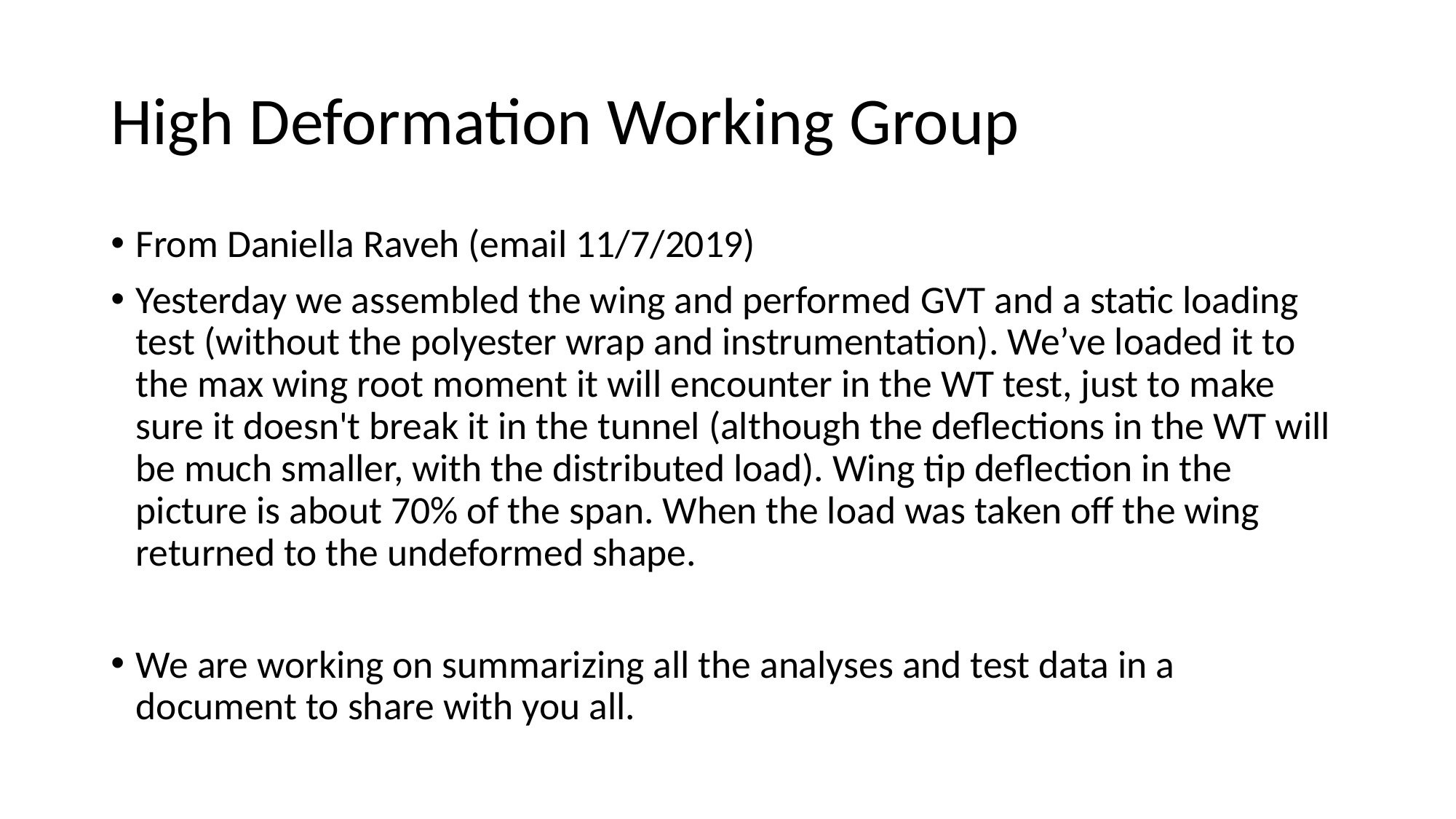

# High Deformation Working Group
From Daniella Raveh (email 11/7/2019)
Yesterday we assembled the wing and performed GVT and a static loading test (without the polyester wrap and instrumentation). We’ve loaded it to the max wing root moment it will encounter in the WT test, just to make sure it doesn't break it in the tunnel (although the deflections in the WT will be much smaller, with the distributed load). Wing tip deflection in the picture is about 70% of the span. When the load was taken off the wing returned to the undeformed shape.

We are working on summarizing all the analyses and test data in a document to share with you all.